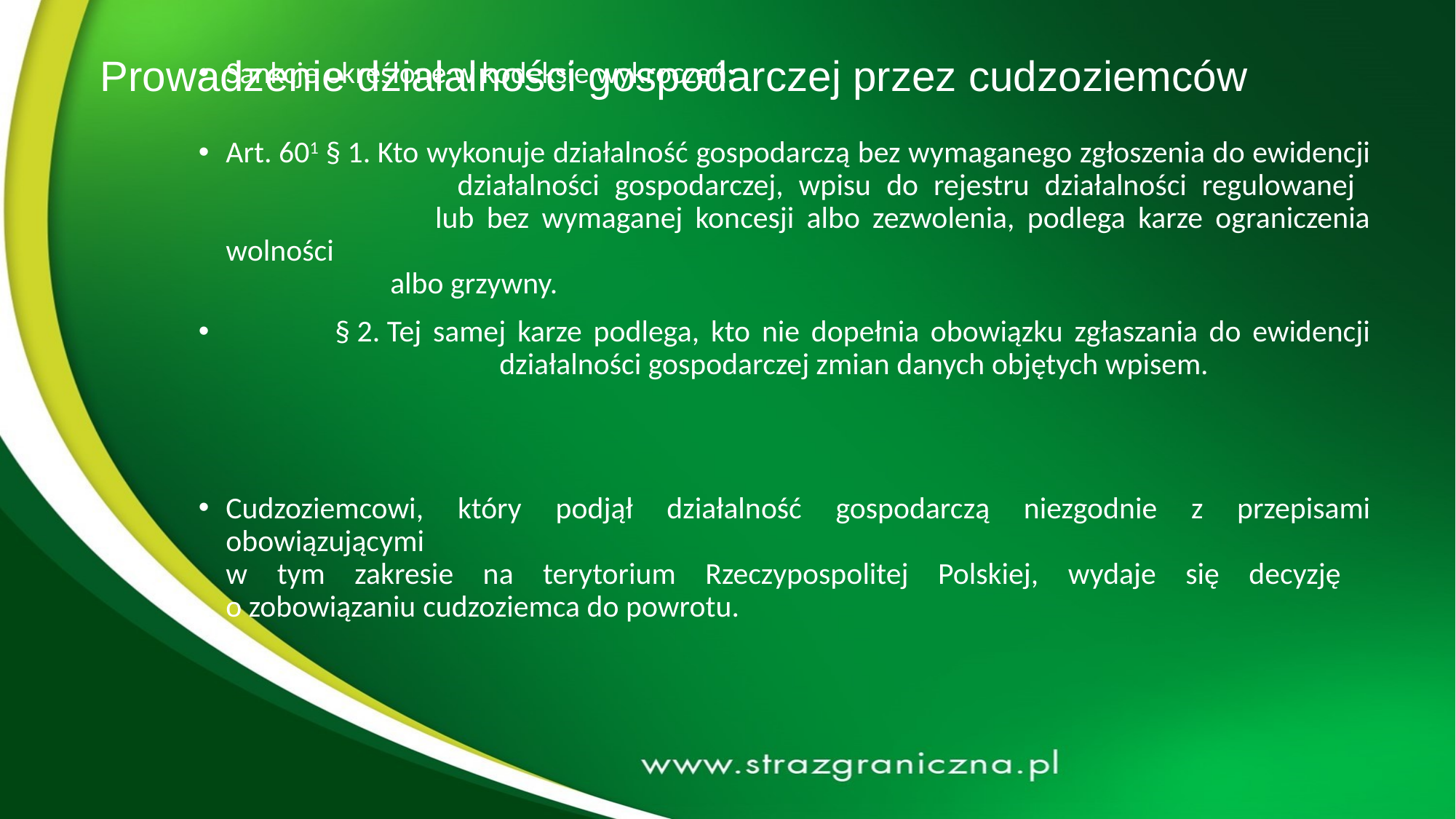

# Prowadzenie działalności gospodarczej przez cudzoziemców
Sankcje określone w kodeksie wykroczeń:

Art. 601 § 1. Kto wykonuje działalność gospodarczą bez wymaganego zgłoszenia do ewidencji 	        działalności gospodarczej, wpisu do rejestru działalności regulowanej
	        lub bez wymaganej koncesji albo zezwolenia, podlega karze ograniczenia wolności
	        albo grzywny.
	§ 2. Tej samej karze podlega, kto nie dopełnia obowiązku zgłaszania do ewidencji 	  	        działalności gospodarczej zmian danych objętych wpisem.

Cudzoziemcowi, który podjął działalność gospodarczą niezgodnie z przepisami obowiązującymi
w tym zakresie na terytorium Rzeczypospolitej Polskiej, wydaje się decyzję
o zobowiązaniu cudzoziemca do powrotu.